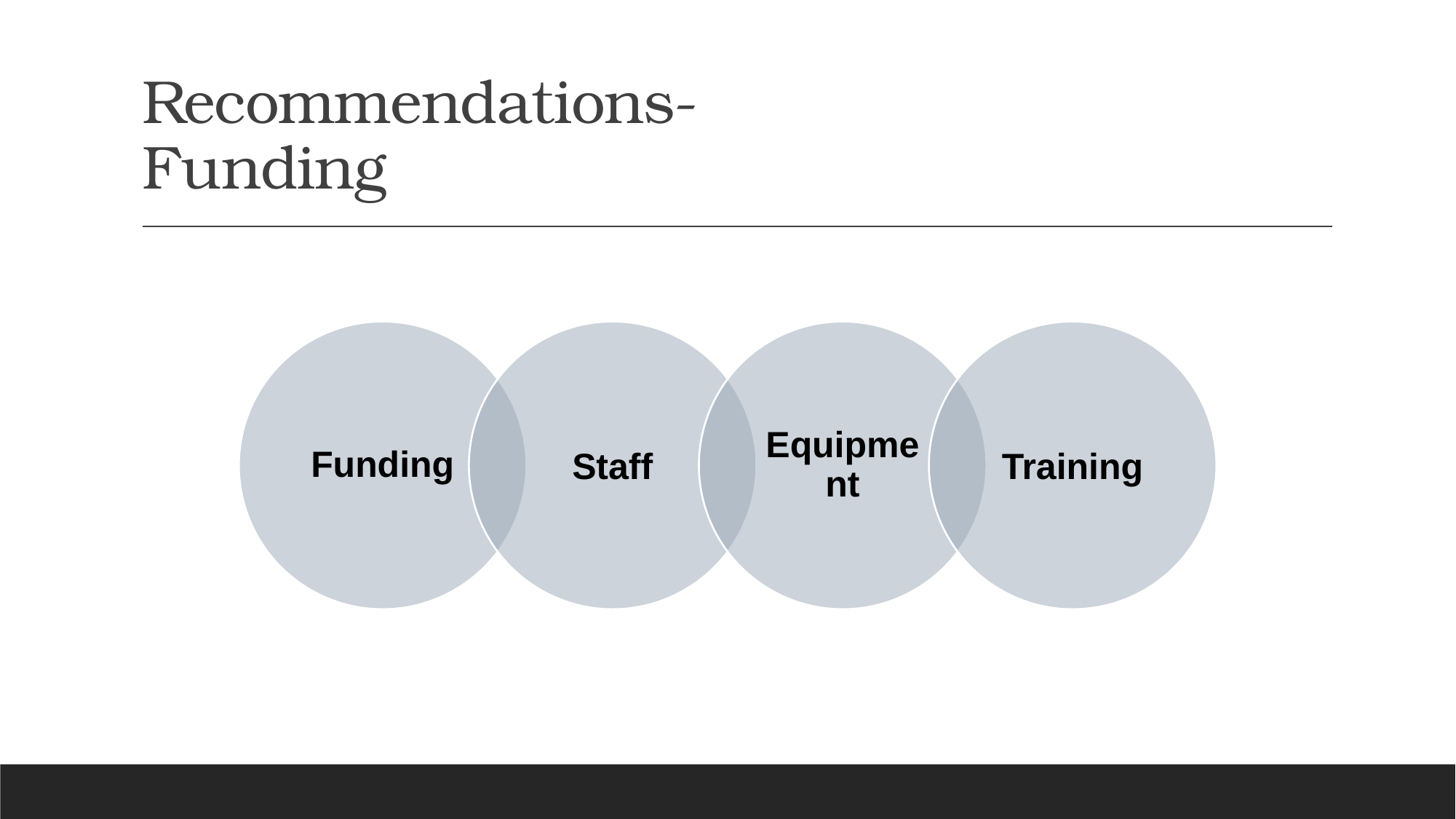

# Recommendations- Funding
Funding

Staff

Equipment

Training